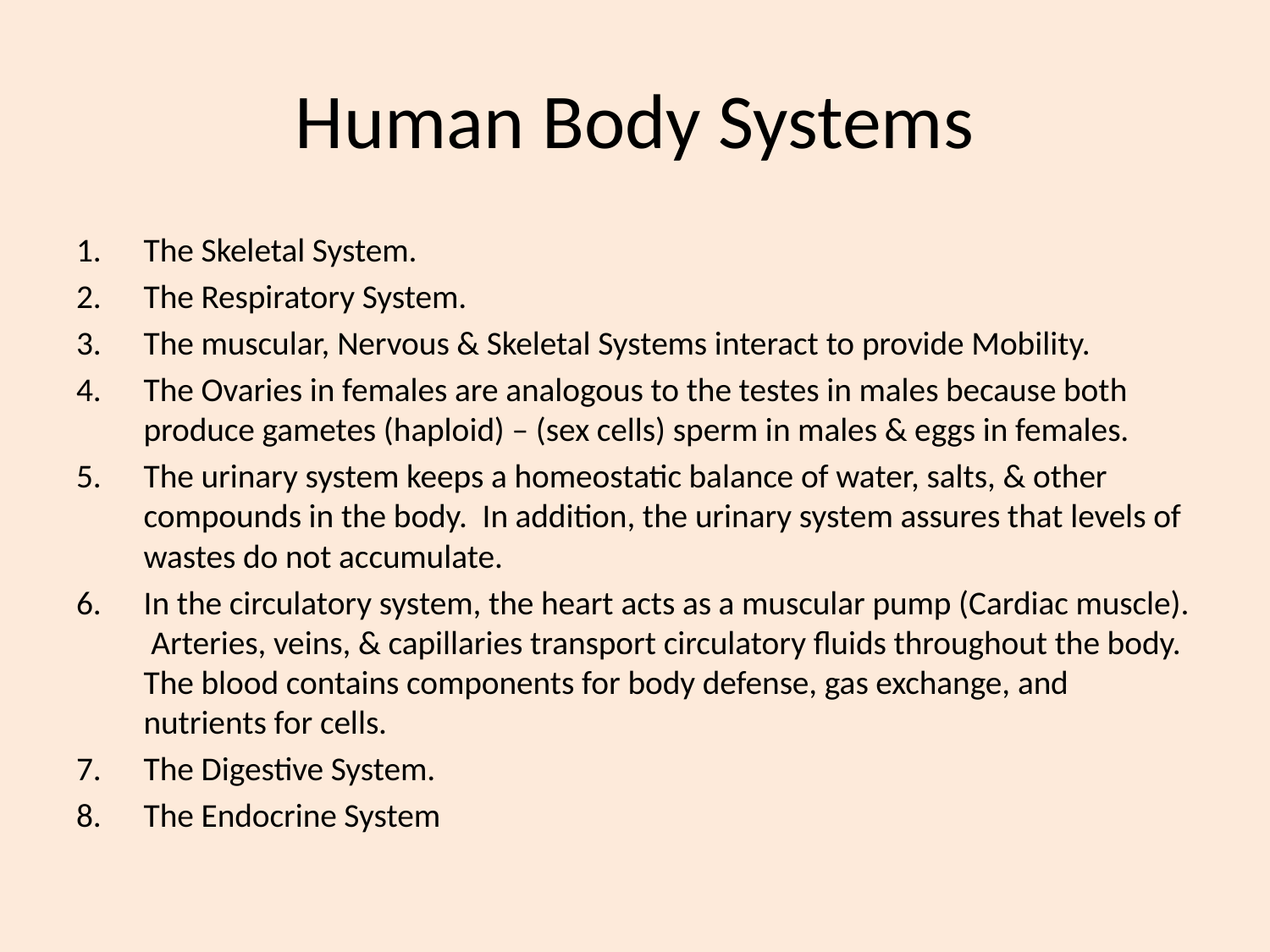

# Human Body Systems
The Skeletal System.
The Respiratory System.
The muscular, Nervous & Skeletal Systems interact to provide Mobility.
The Ovaries in females are analogous to the testes in males because both produce gametes (haploid) – (sex cells) sperm in males & eggs in females.
The urinary system keeps a homeostatic balance of water, salts, & other compounds in the body.  In addition, the urinary system assures that levels of wastes do not accumulate.
In the circulatory system, the heart acts as a muscular pump (Cardiac muscle).  Arteries, veins, & capillaries transport circulatory fluids throughout the body.  The blood contains components for body defense, gas exchange, and nutrients for cells.
The Digestive System.
The Endocrine System